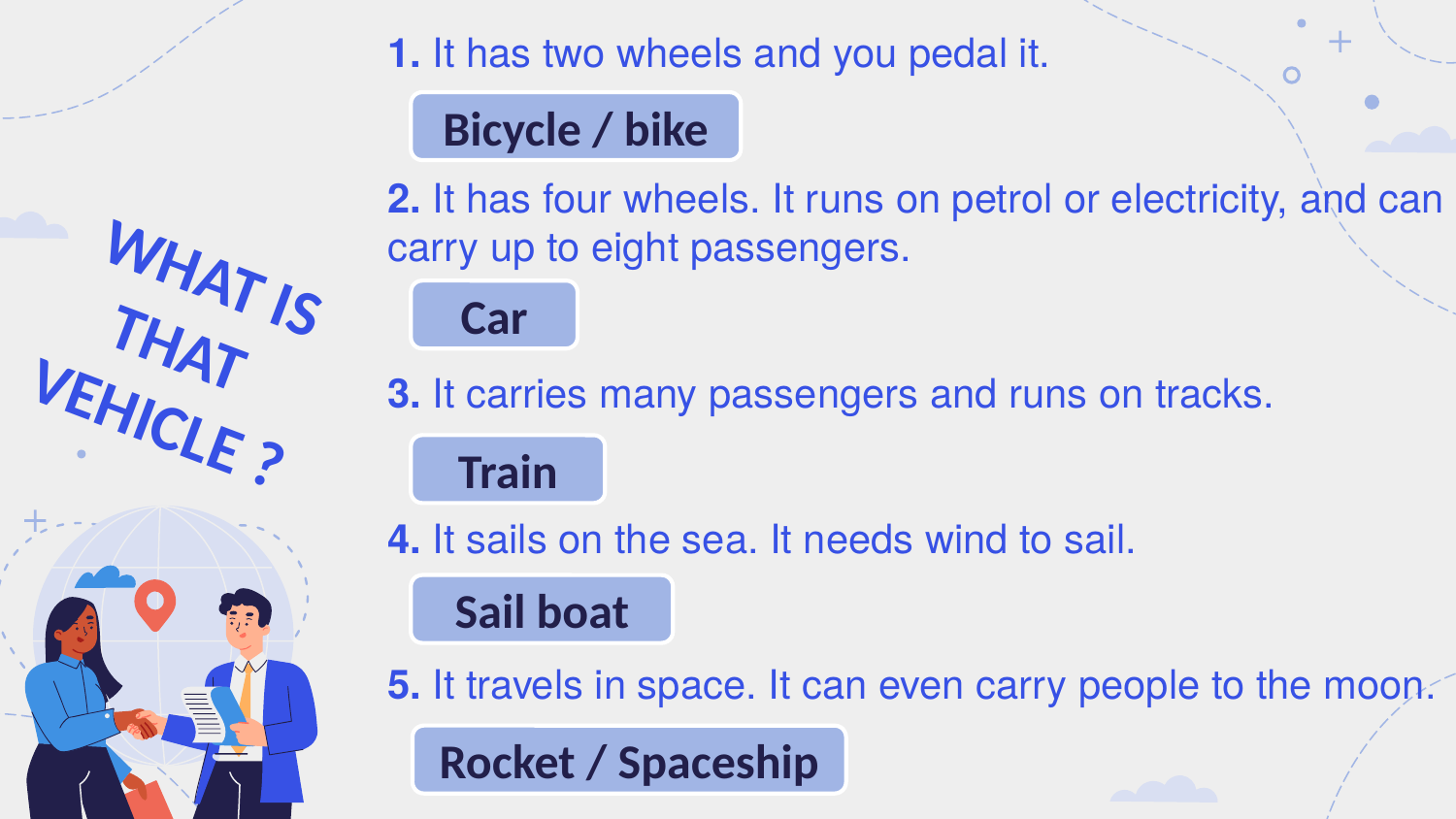

1. It has two wheels and you pedal it.

2. It has four wheels. It runs on petrol or electricity, and can carry up to eight passengers.

3. It carries many passengers and runs on tracks.

4. It sails on the sea. It needs wind to sail.

5. It travels in space. It can even carry people to the moon.

Bicycle / bike
WHAT IS
THAT
VEHICLE ?
Car
Train

Sail boat
Rocket / Spaceship